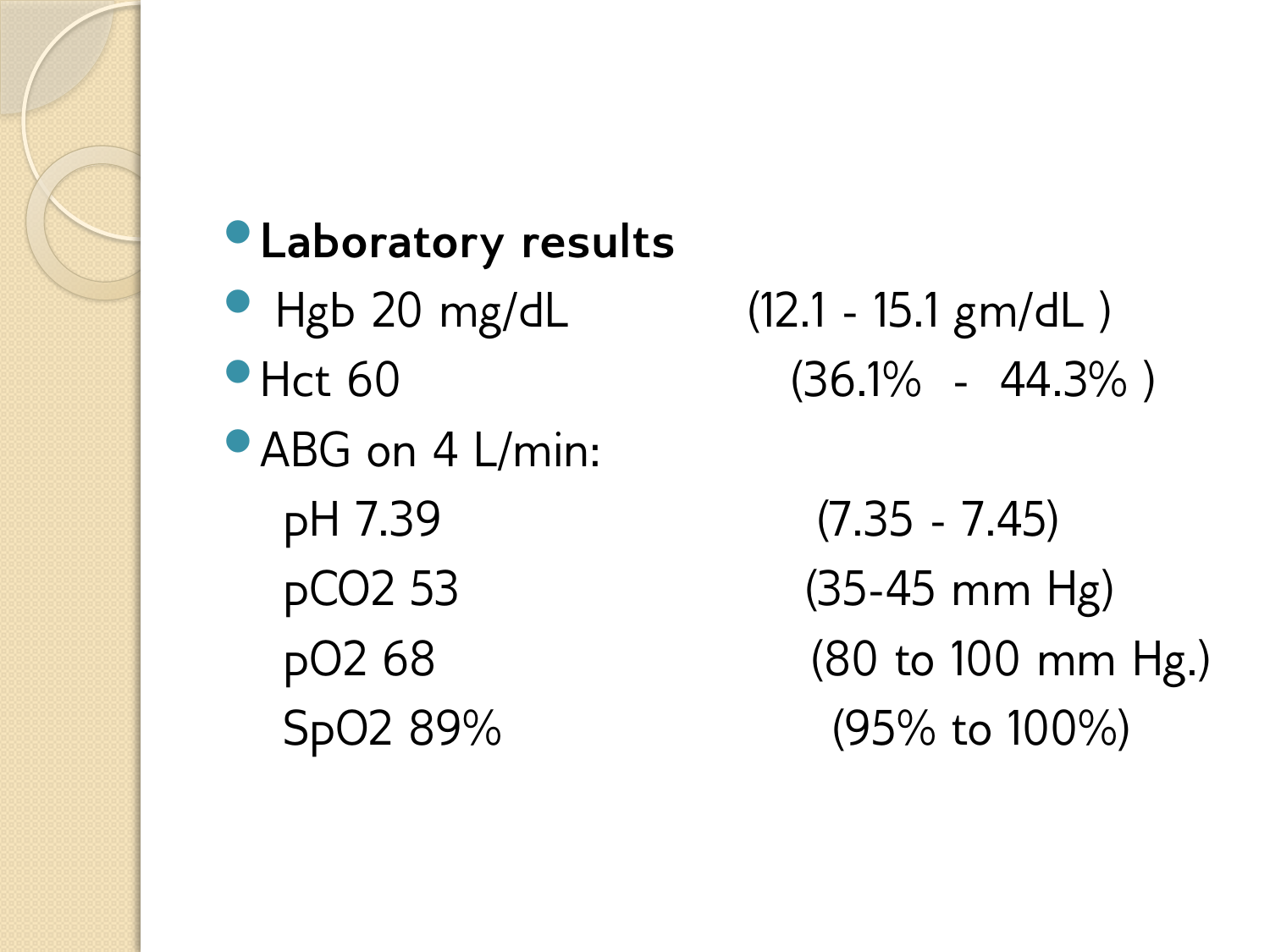

#
Laboratory results
 Hgb 20 mg/dL            (12.1 - 15.1 gm/dL )
Hct 60                          (36.1%  -  44.3% )
ABG on 4 L/min:
    pH 7.39                         (7.35 - 7.45)
    pCO2 53                       (35-45 mm Hg)
    pO2 68                         (80 to 100 mm Hg.)
    SpO2 89%                      (95% to 100%)